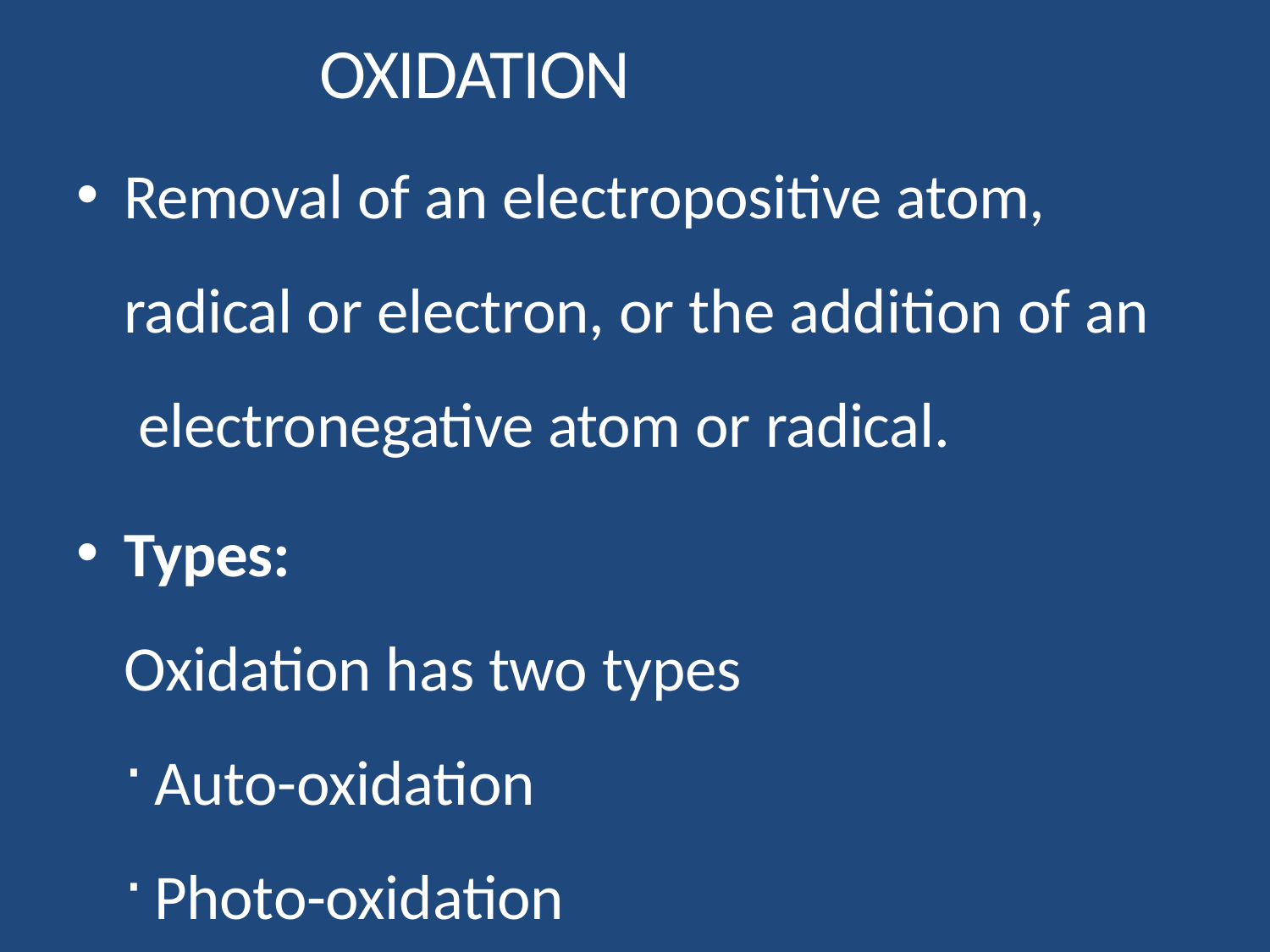

# OXIDATION
Removal of an electropositive atom,  radical or electron, or the addition of an  electronegative atom or radical.
Types:
Oxidation has two types
Auto-oxidation
Photo-oxidation